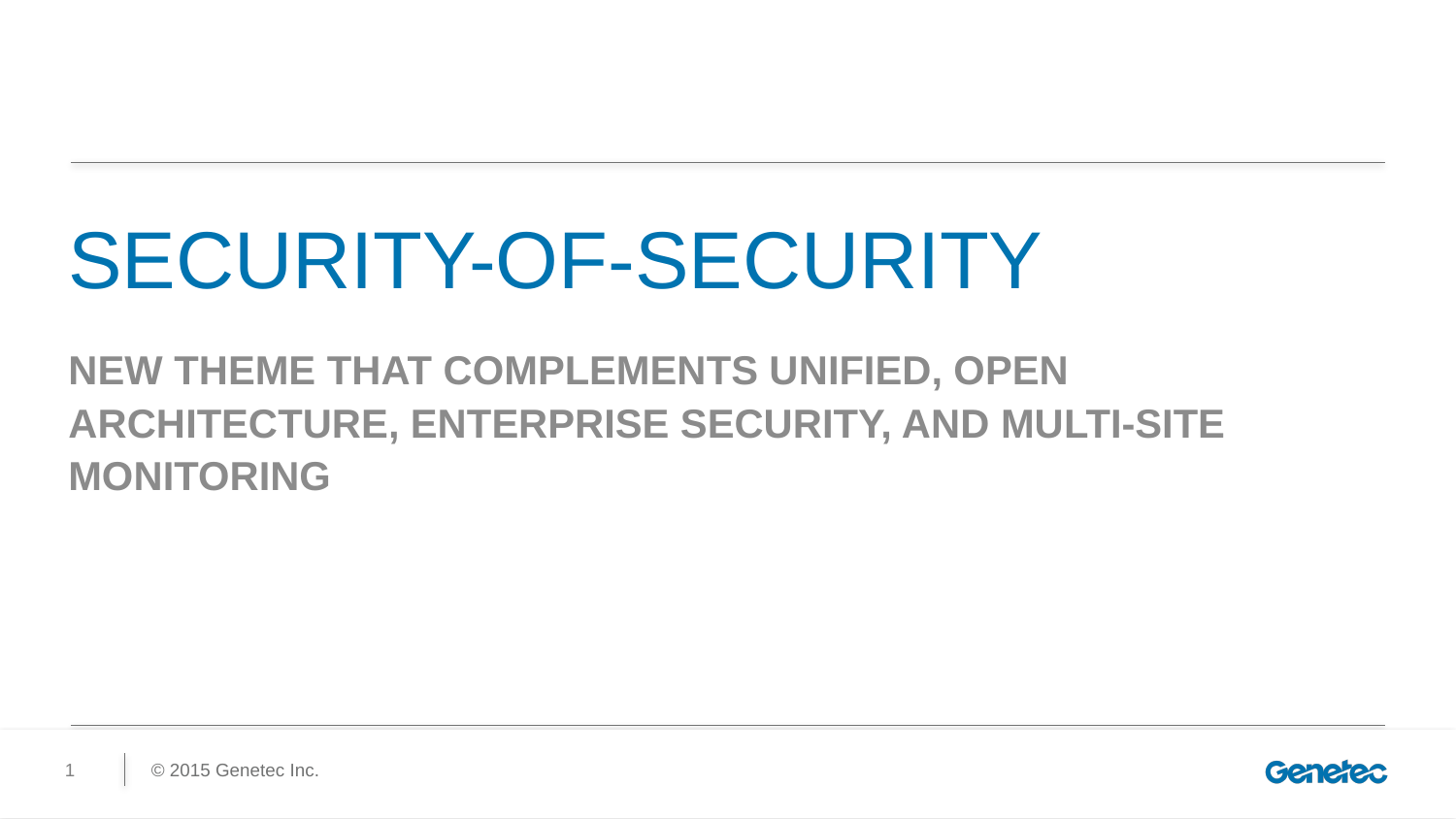

# Security-of-Security
NEW THEME that complements Unified, Open Architecture, Enterprise Security, and Multi-Site Monitoring
1